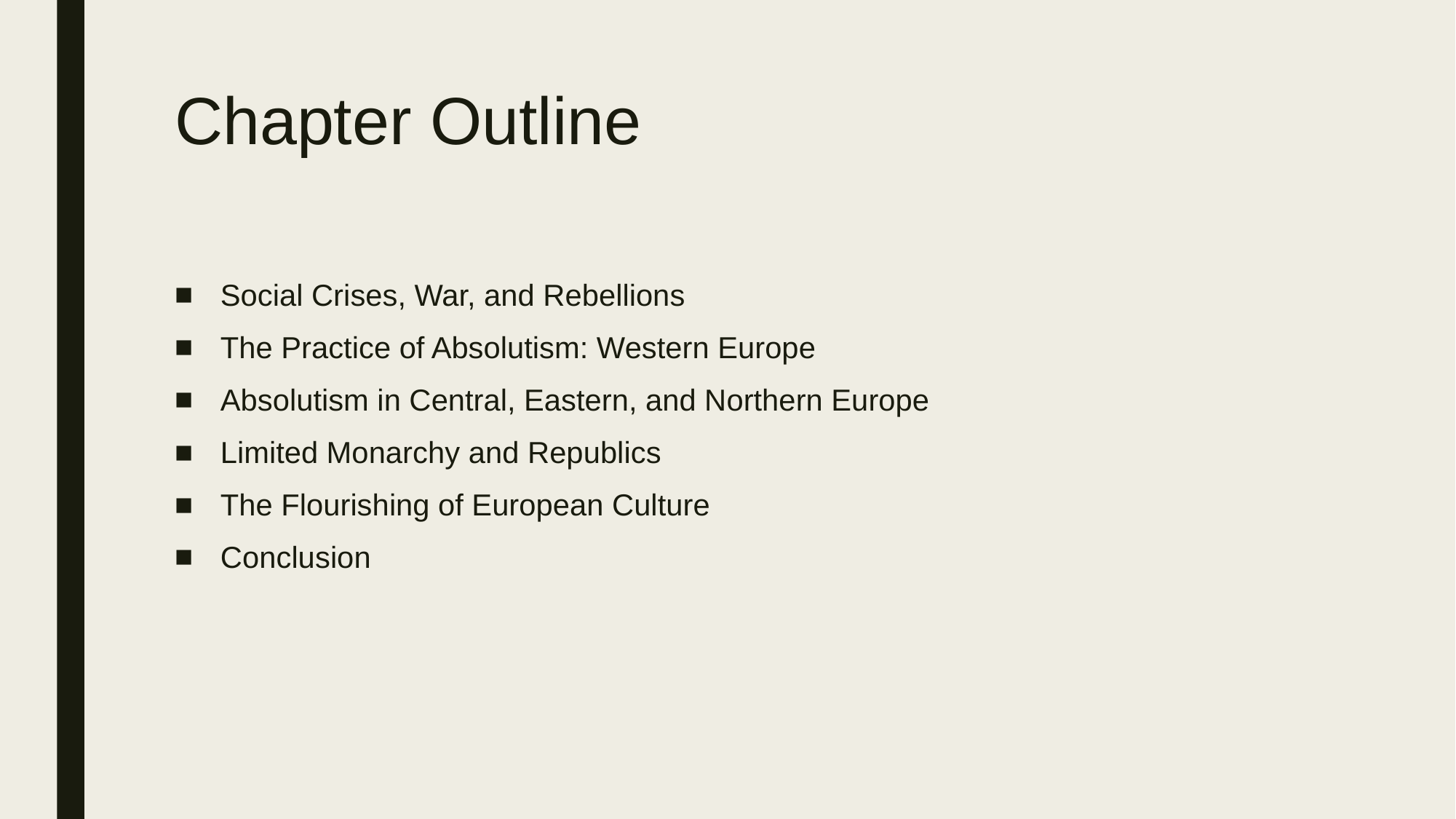

# Chapter Outline
Social Crises, War, and Rebellions
The Practice of Absolutism: Western Europe
Absolutism in Central, Eastern, and Northern Europe
Limited Monarchy and Republics
The Flourishing of European Culture
Conclusion